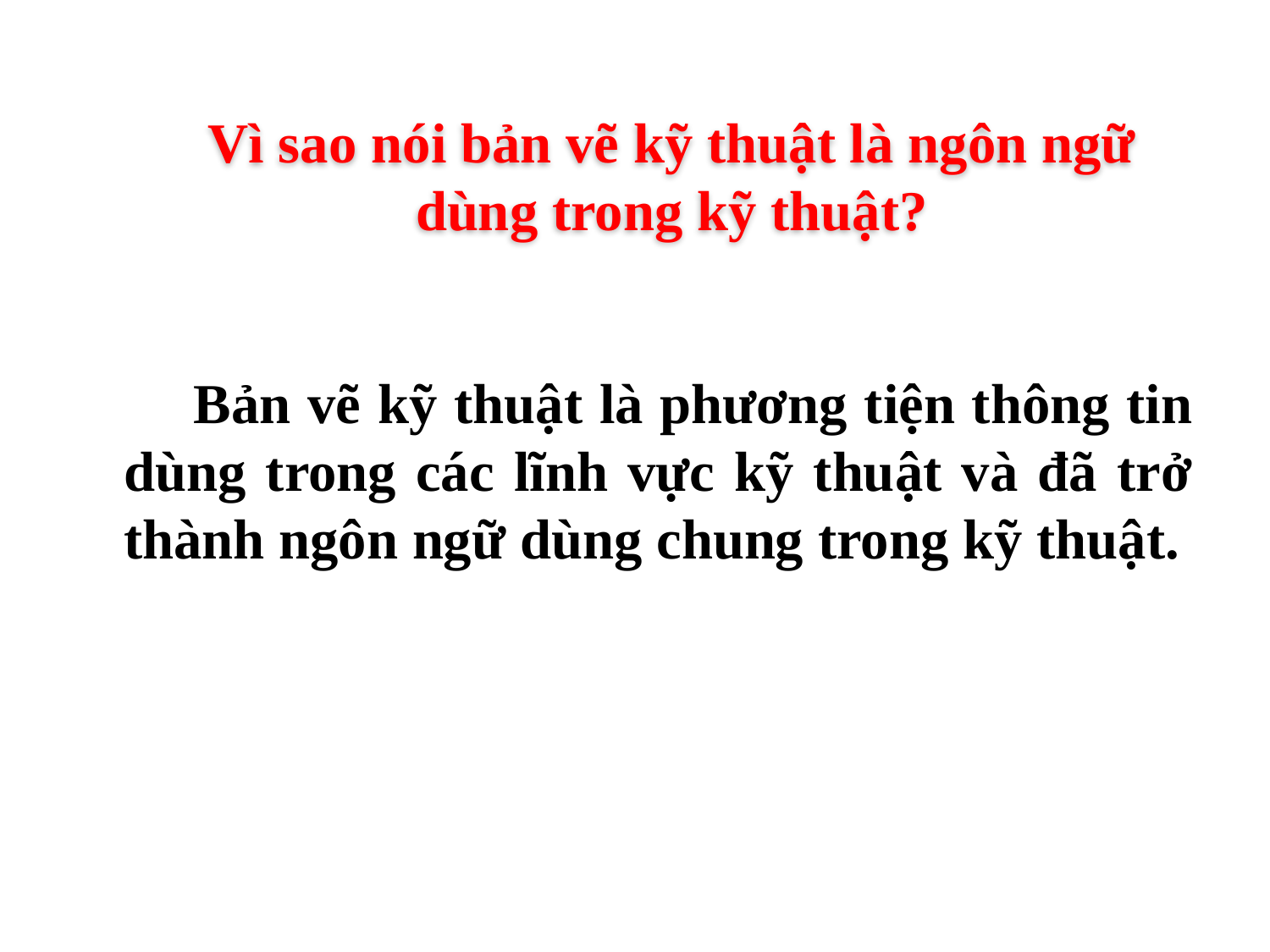

# Vì sao nói bản vẽ kỹ thuật là ngôn ngữ dùng trong kỹ thuật?
       Bản vẽ kỹ thuật là phương tiện thông tin dùng trong các lĩnh vực kỹ thuật và đã trở thành ngôn ngữ dùng chung trong kỹ thuật.